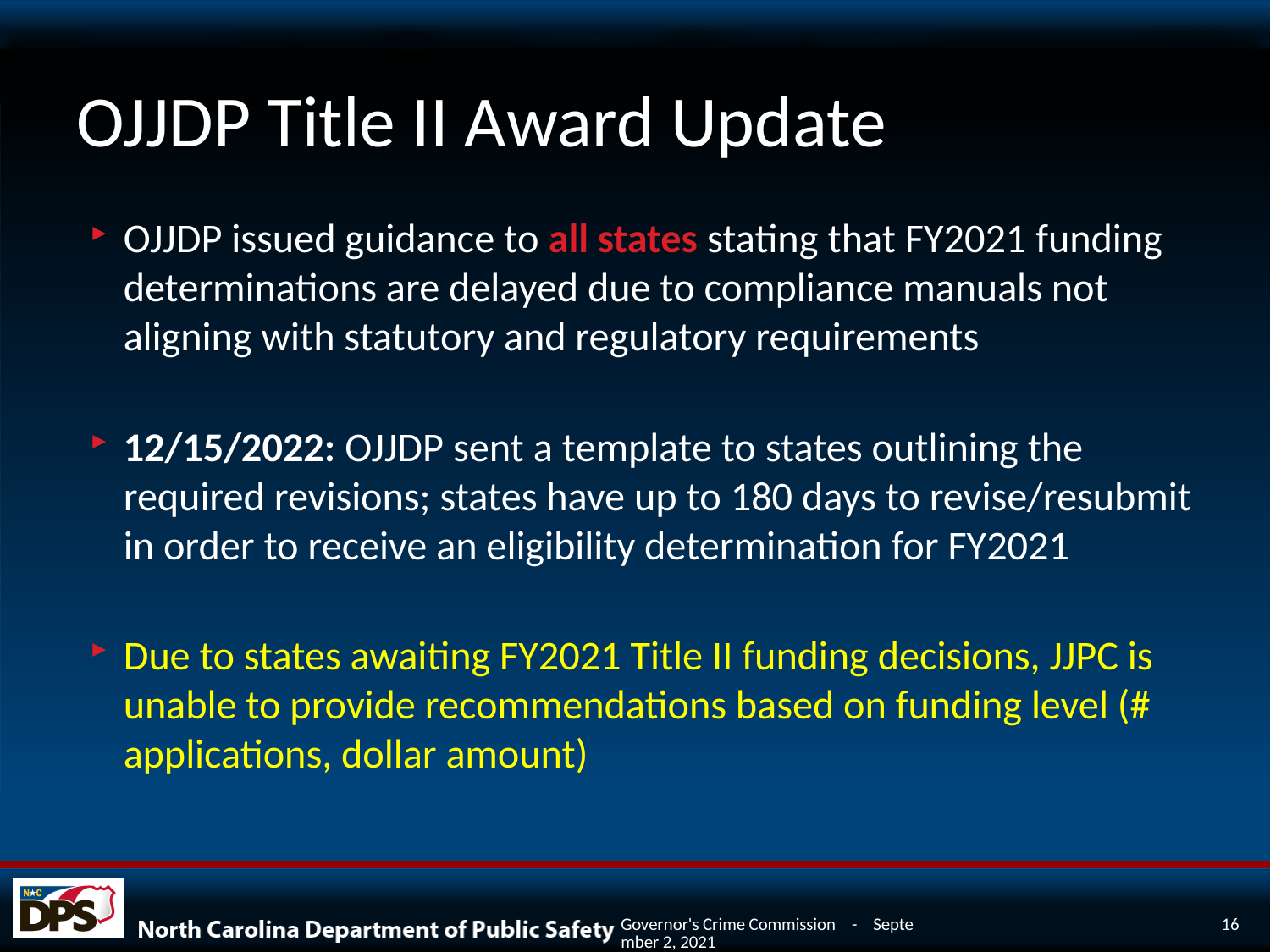

# OJJDP Title II Award Update
OJJDP issued guidance to all states stating that FY2021 funding determinations are delayed due to compliance manuals not aligning with statutory and regulatory requirements

12/15/2022: OJJDP sent a template to states outlining the required revisions; states have up to 180 days to revise/resubmit in order to receive an eligibility determination for FY2021

Due to states awaiting FY2021 Title II funding decisions, JJPC is unable to provide recommendations based on funding level (# applications, dollar amount)

Governor's Crime Commission    -    September 2, 2021
16